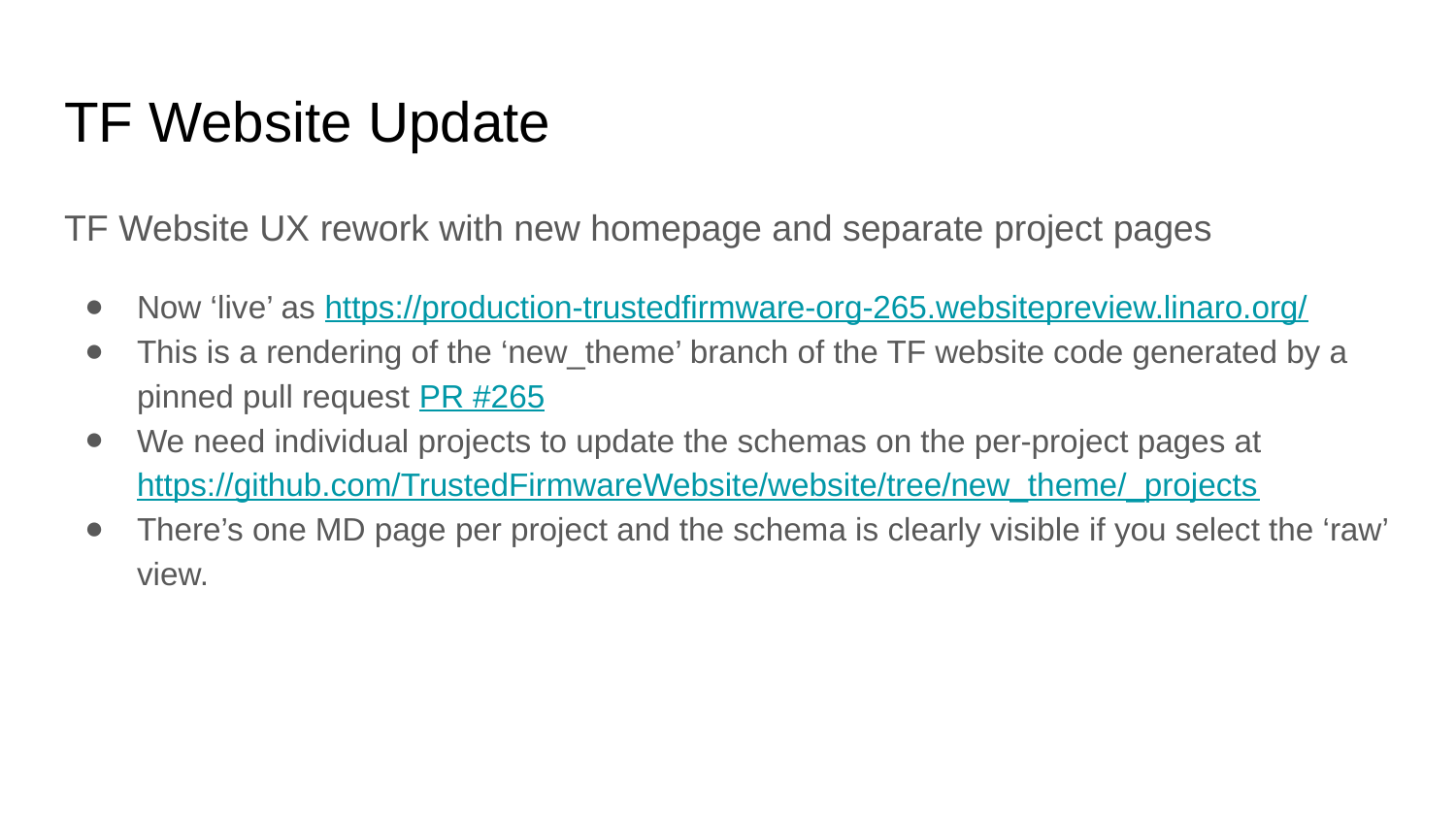

# TF Website Update
TF Website UX rework with new homepage and separate project pages
Now ‘live’ as https://production-trustedfirmware-org-265.websitepreview.linaro.org/
This is a rendering of the ‘new_theme’ branch of the TF website code generated by a pinned pull request PR #265
We need individual projects to update the schemas on the per-project pages at https://github.com/TrustedFirmwareWebsite/website/tree/new_theme/_projects
There’s one MD page per project and the schema is clearly visible if you select the ‘raw’ view.